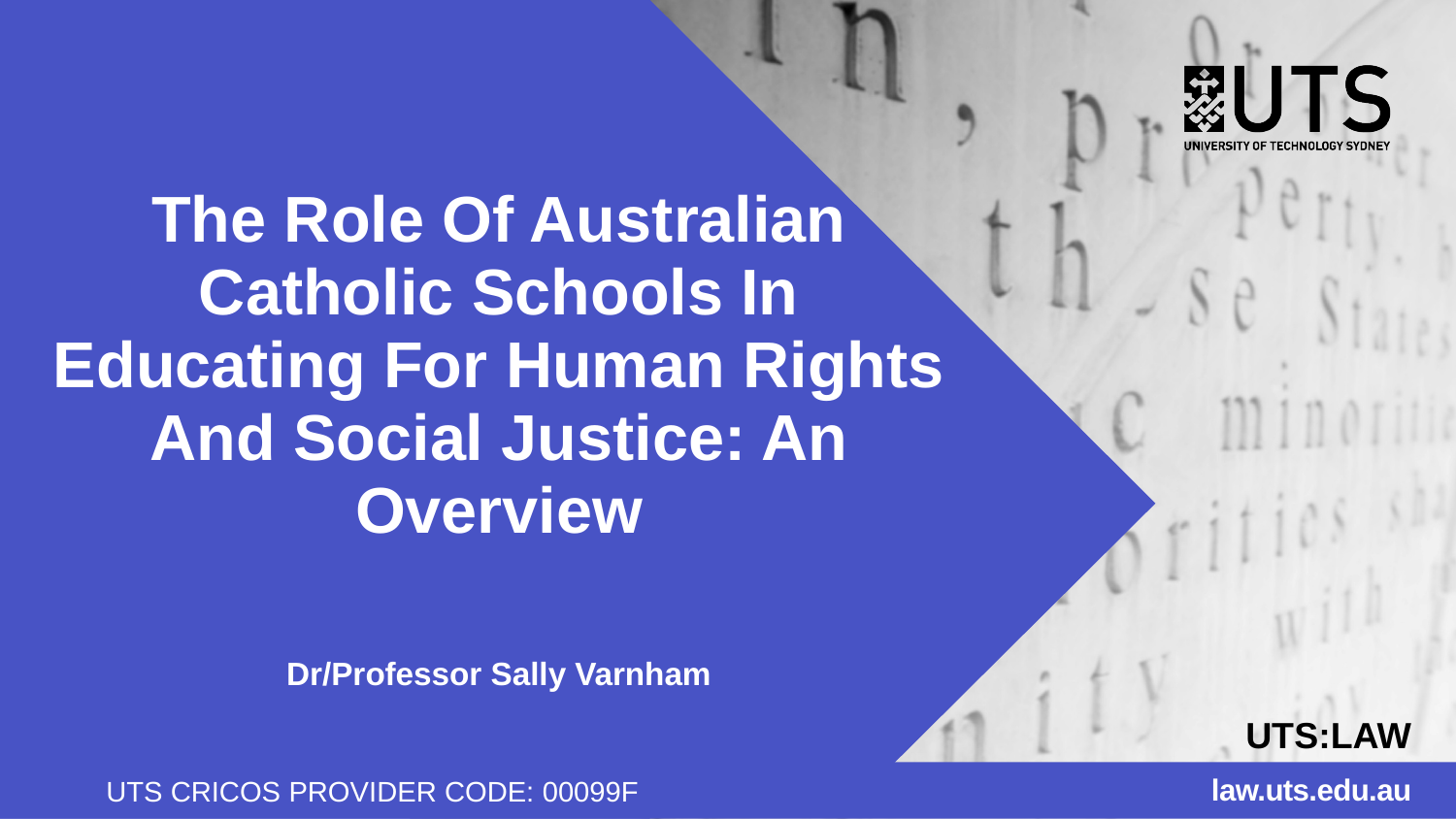

# The Role Of Australian Catholic Schools In Educating For Human Rights And Social Justice: An Overview Dr/Professor Sally Varnham
law.uts.edu.au